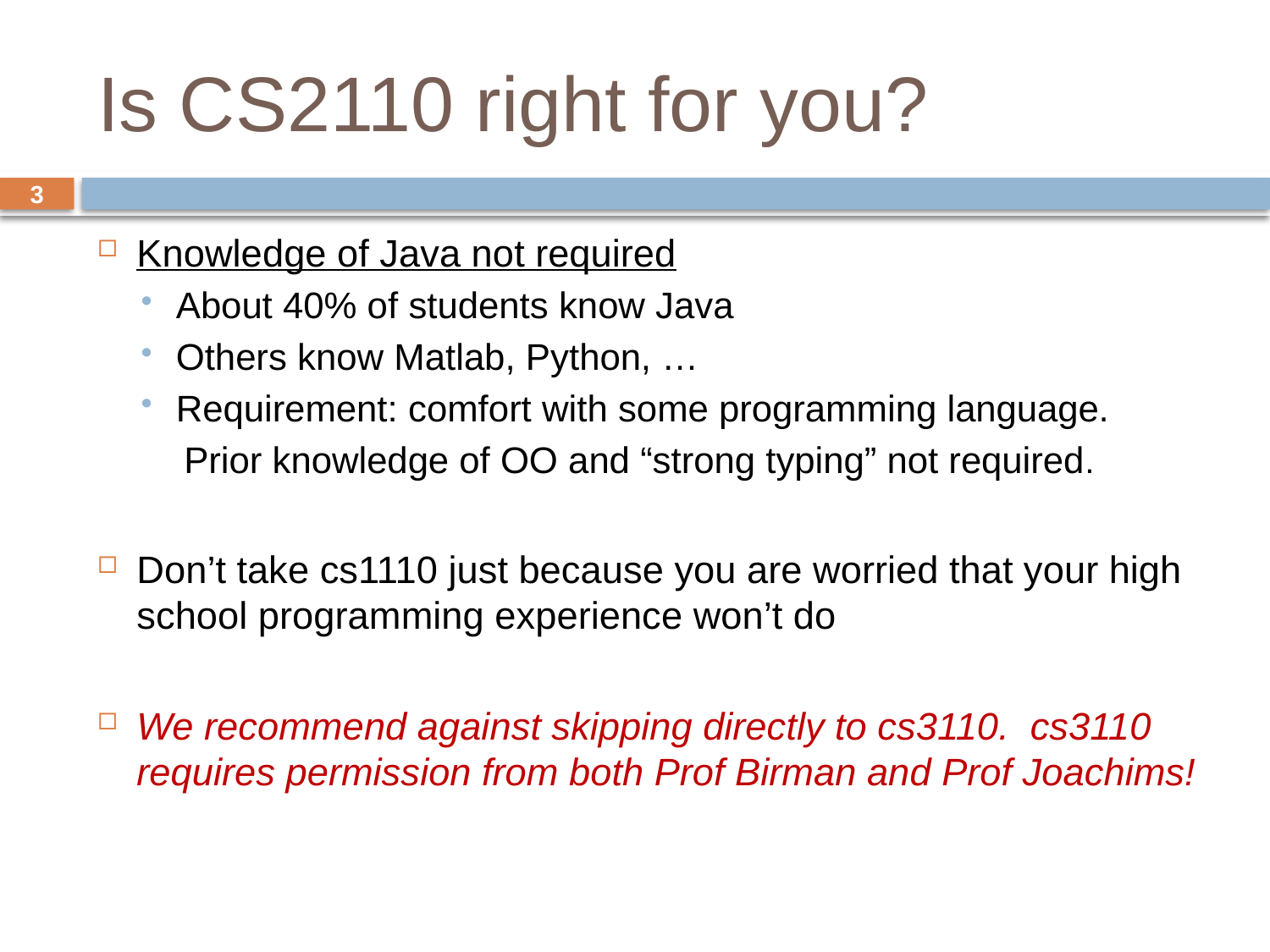

# Is CS2110 right for you?
3
Knowledge of Java not required
About 40% of students know Java
Others know Matlab, Python, …
Requirement: comfort with some programming language.
    Prior knowledge of OO and “strong typing” not required.

Don’t take cs1110 just because you are worried that your high school programming experience won’t do

We recommend against skipping directly to cs3110.  cs3110 requires permission from both Prof Birman and Prof Joachims!